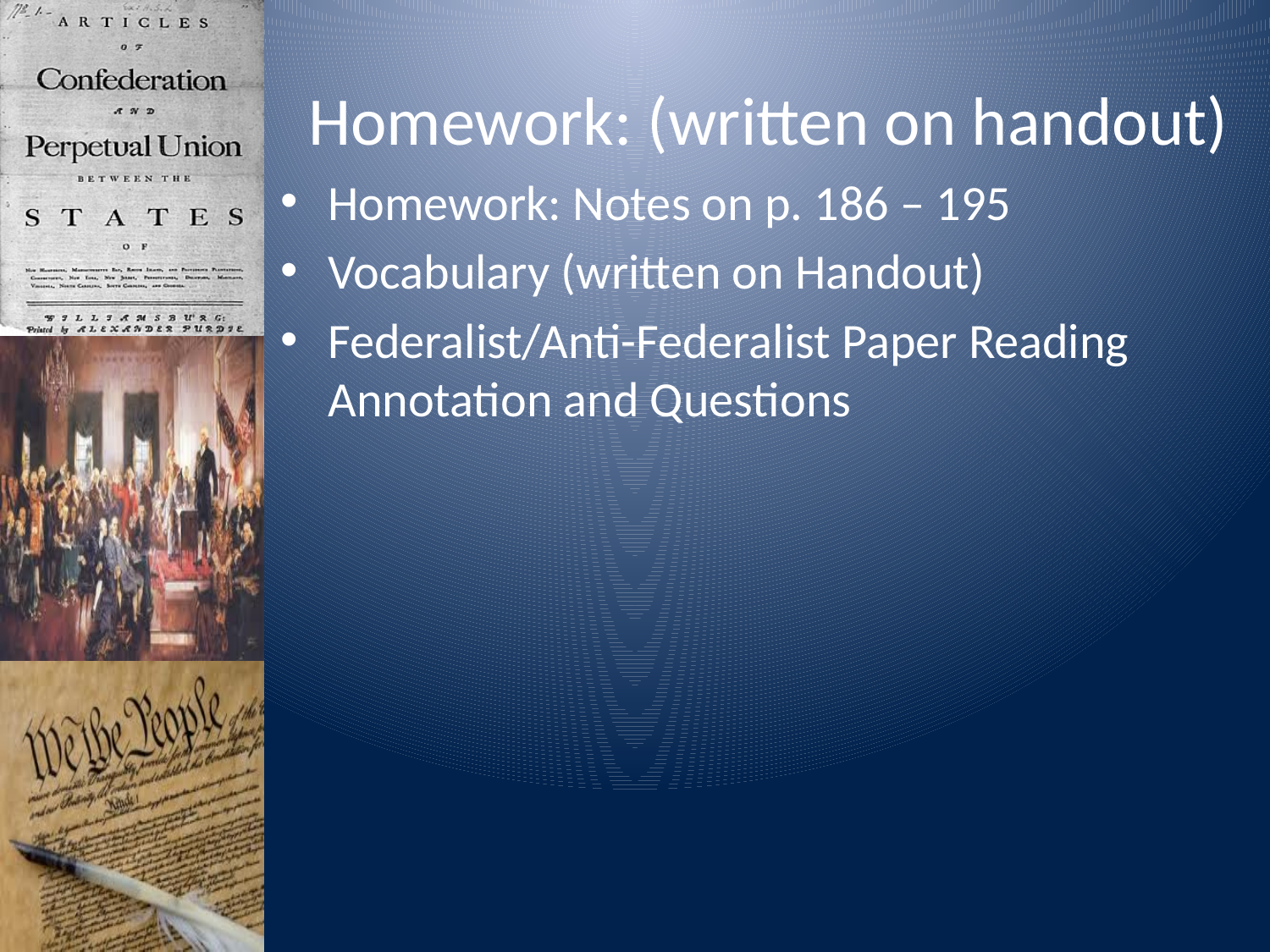

# Homework: (written on handout)
Homework: Notes on p. 186 – 195
Vocabulary (written on Handout)
Federalist/Anti-Federalist Paper Reading Annotation and Questions